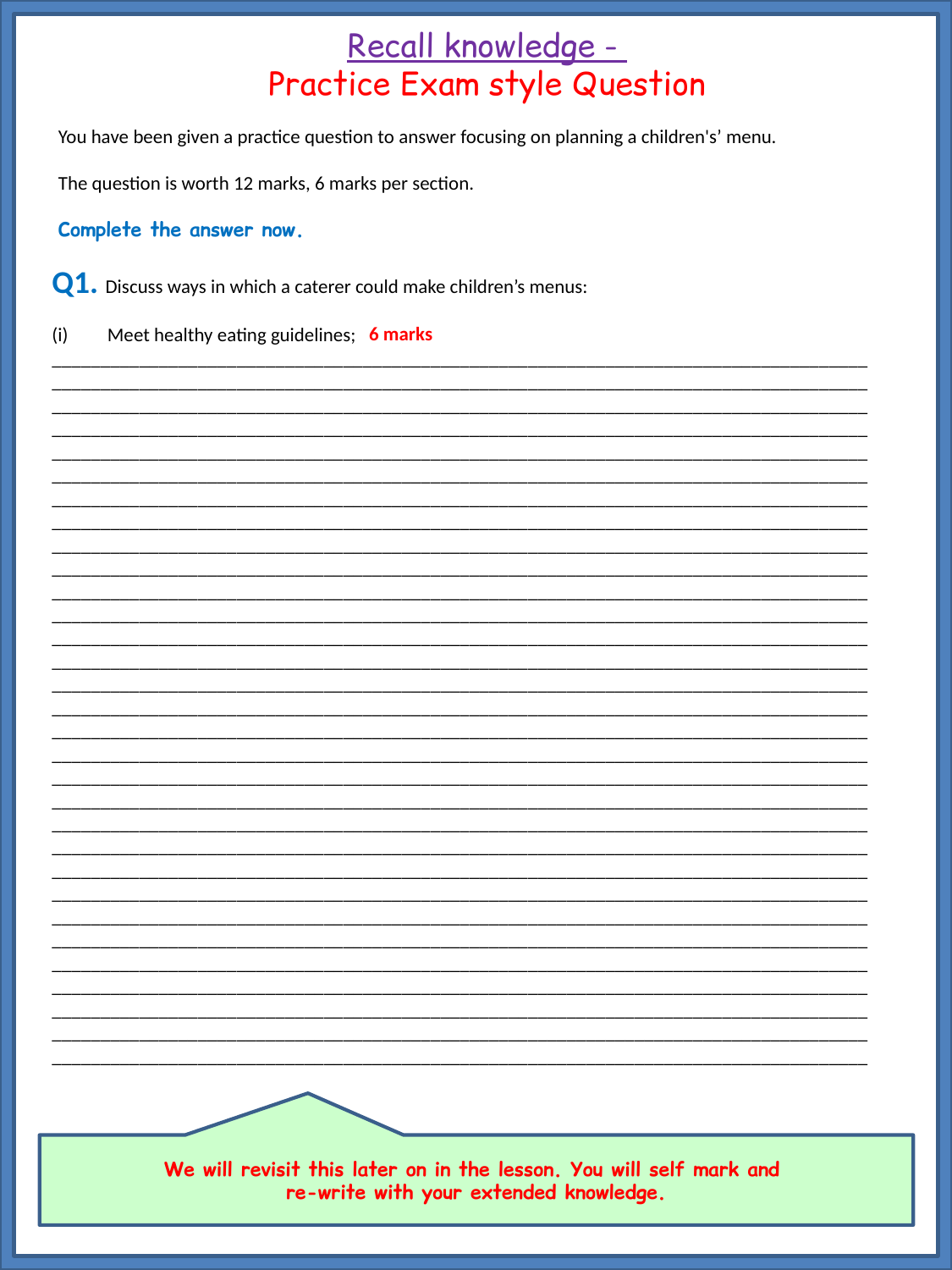

# Recall knowledge - Practice Exam style Question
You have been given a practice question to answer focusing on planning a children's’ menu.

The question is worth 12 marks, 6 marks per section.

Complete the answer now.
Q1. Discuss ways in which a caterer could make children’s menus:

Meet healthy eating guidelines;
________________________________________________________________________________________________________________________________________________________________________________________________________________________________________________________________________________________________________________________________________________________________________________________________________________________________________________________________________________________________________________________________________________________________________________________________________________________________________________________________________________________________________________________________________________________________________________________________________________________________________________________________________
____________________________________________________________________________________
____________________________________________________________________________________
____________________________________________________________________________________________________________________________________________________________________________________________________________________________________________________________________________________________________________________________________________________________________________________________________________________________________________________________________________________________________________________________________________________________________________________________________________________________________________________________________________________________________________________________________________________________________________________________________________________________________________________________________________________________________________________________________________________________________________________________________________________________________________________________________________________________________________________________________________________________________________________________________________________________________________________________________________________________________________________________________________________________________________________________________________________________________________________________________________________________________________________________________________________________________________________________________________________________________________________________

6 marks
We will revisit this later on in the lesson. You will self mark and
re-write with your extended knowledge.